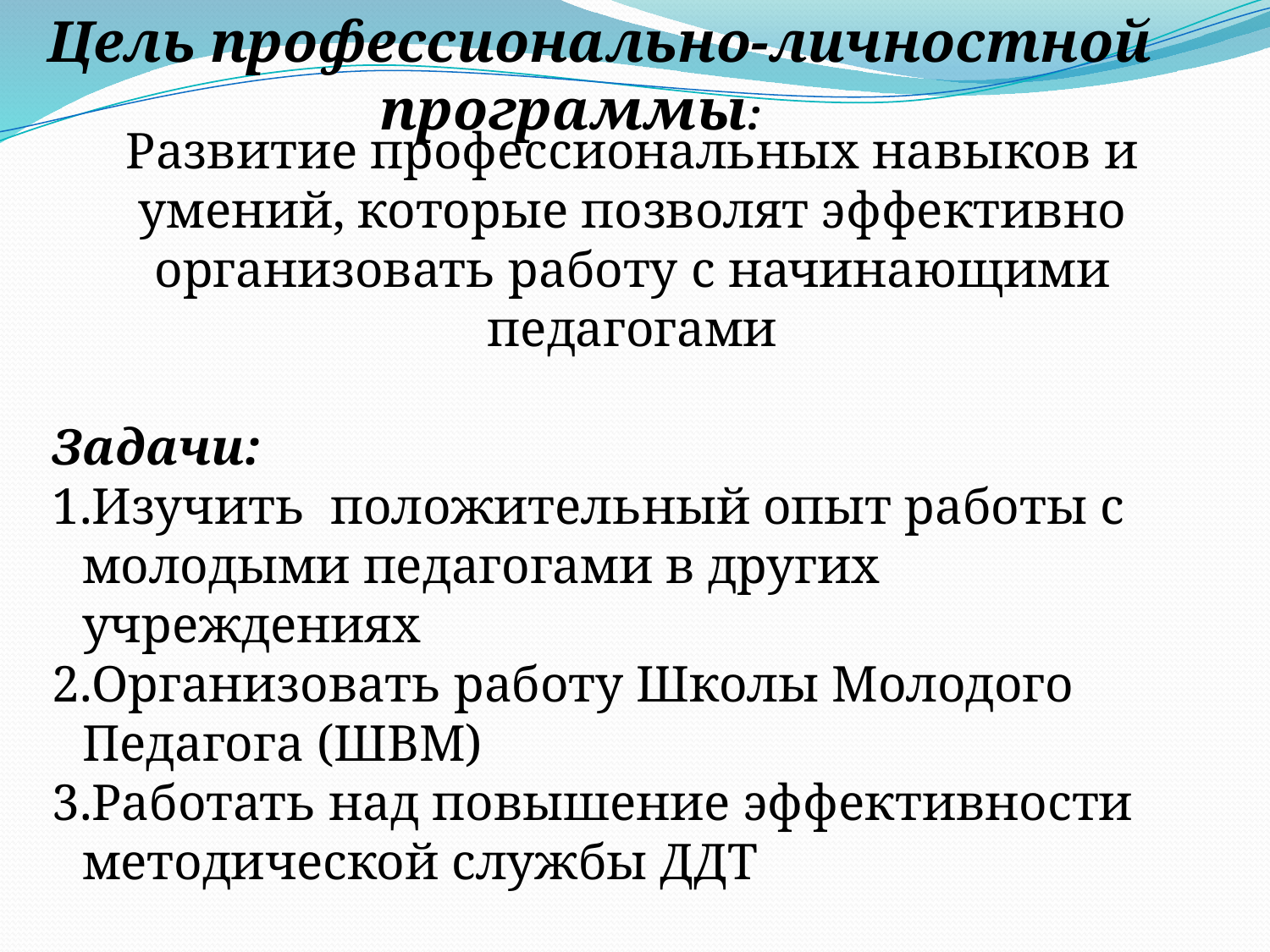

Цель профессионально-личностной
 программы:
Развитие профессиональных навыков и умений, которые позволят эффективно организовать работу с начинающими педагогами

Задачи:
Изучить  положительный опыт работы с молодыми педагогами в других учреждениях
Организовать работу Школы Молодого Педагога (ШВМ)
Работать над повышение эффективности методической службы ДДТ